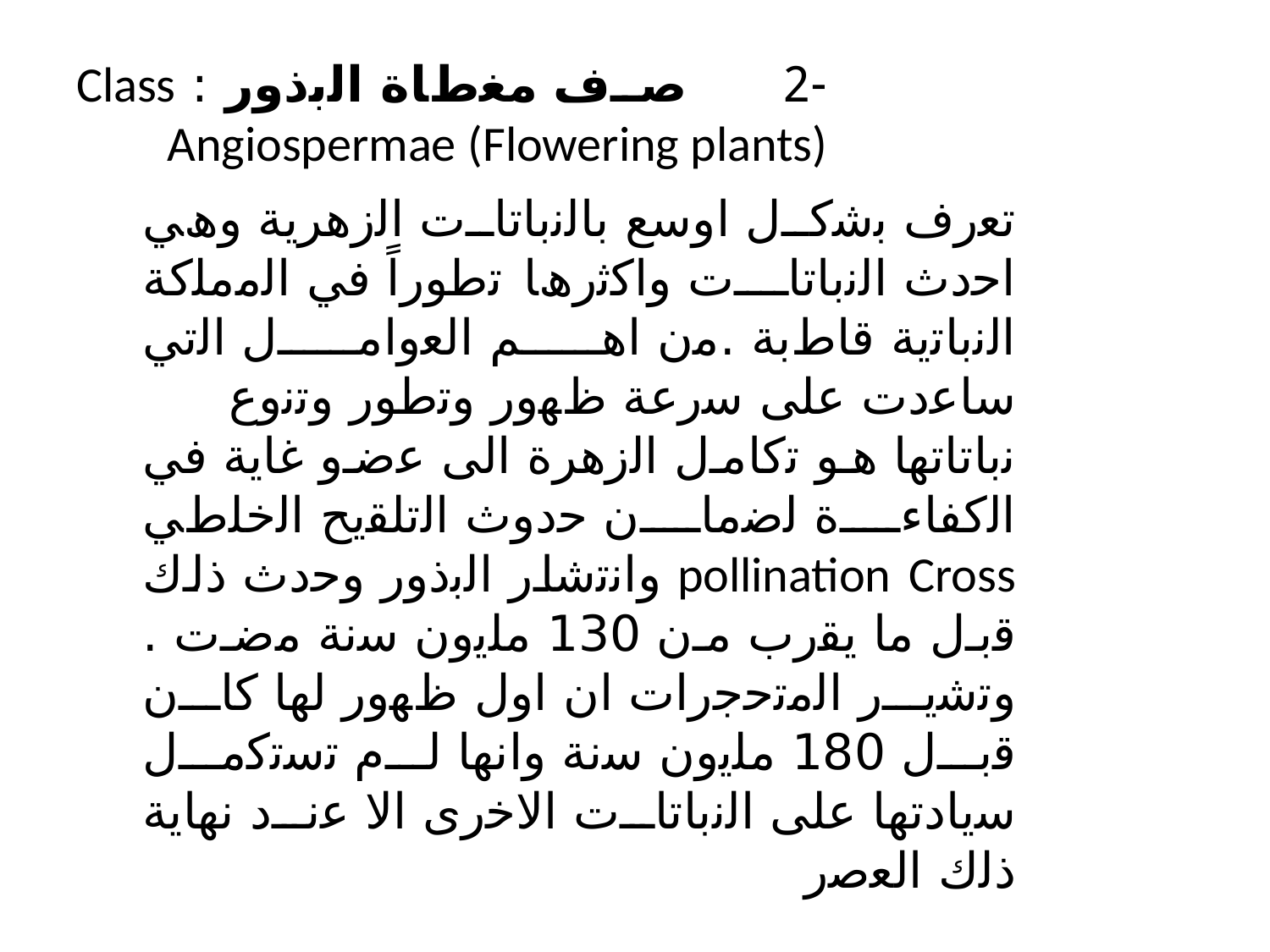

-2   ﺻف ﻣﻐطﺎة اﻟﺑذور : Class Angiospermae (Flowering plants)
ﺗﻌرف ﺑﺷﻛل اوﺳﻊ ﺑﺎﻟﻧﺑﺎﺗﺎت اﻟزھرﯾﺔ وھﻲ اﺣدث اﻟﻧﺑﺎﺗﺎت واﻛﺛرھﺎ ﺗطوراً ﻓﻲ اﻟﻣﻣﻠﻛﺔ اﻟﻧﺑﺎﺗﯾﺔ ﻗﺎطﺑﺔ .ﻣن اھم اﻟﻌواﻣل اﻟﺗﻲ ﺳﺎﻋدت ﻋﻠﻰ ﺳرﻋﺔ ظﮭور وﺗطور وﺗﻧوع ﻧﺑﺎﺗﺎﺗﮭﺎ ھو ﺗﻛﺎﻣل اﻟزھرة اﻟﻰ ﻋﺿو ﻏﺎﯾﺔ ﻓﻲ اﻟﻛﻔﺎءة ﻟﺿﻣﺎن ﺣدوث اﻟﺗﻠﻘﯾﺢ اﻟﺧﻠطﻲ pollination Cross واﻧﺗﺷﺎر اﻟﺑذور وﺣدث ذﻟك ﻗﺑل ﻣﺎ ﯾﻘرب ﻣن 130 ﻣﻠﯾون ﺳﻧﺔ ﻣﺿت . وﺗﺷﯾر اﻟﻣﺗﺣﺟرات ان اول ظﮭور ﻟﮭﺎ ﻛﺎن ﻗﺑل 180 ﻣﻠﯾون ﺳﻧﺔ واﻧﮭﺎ ﻟم ﺗﺳﺗﻛﻣل ﺳﯾﺎدﺗﮭﺎ ﻋﻠﻰ اﻟﻧﺑﺎﺗﺎت اﻻﺧرى اﻻ ﻋﻧد ﻧﮭﺎﯾﺔ ذﻟك اﻟﻌﺻر